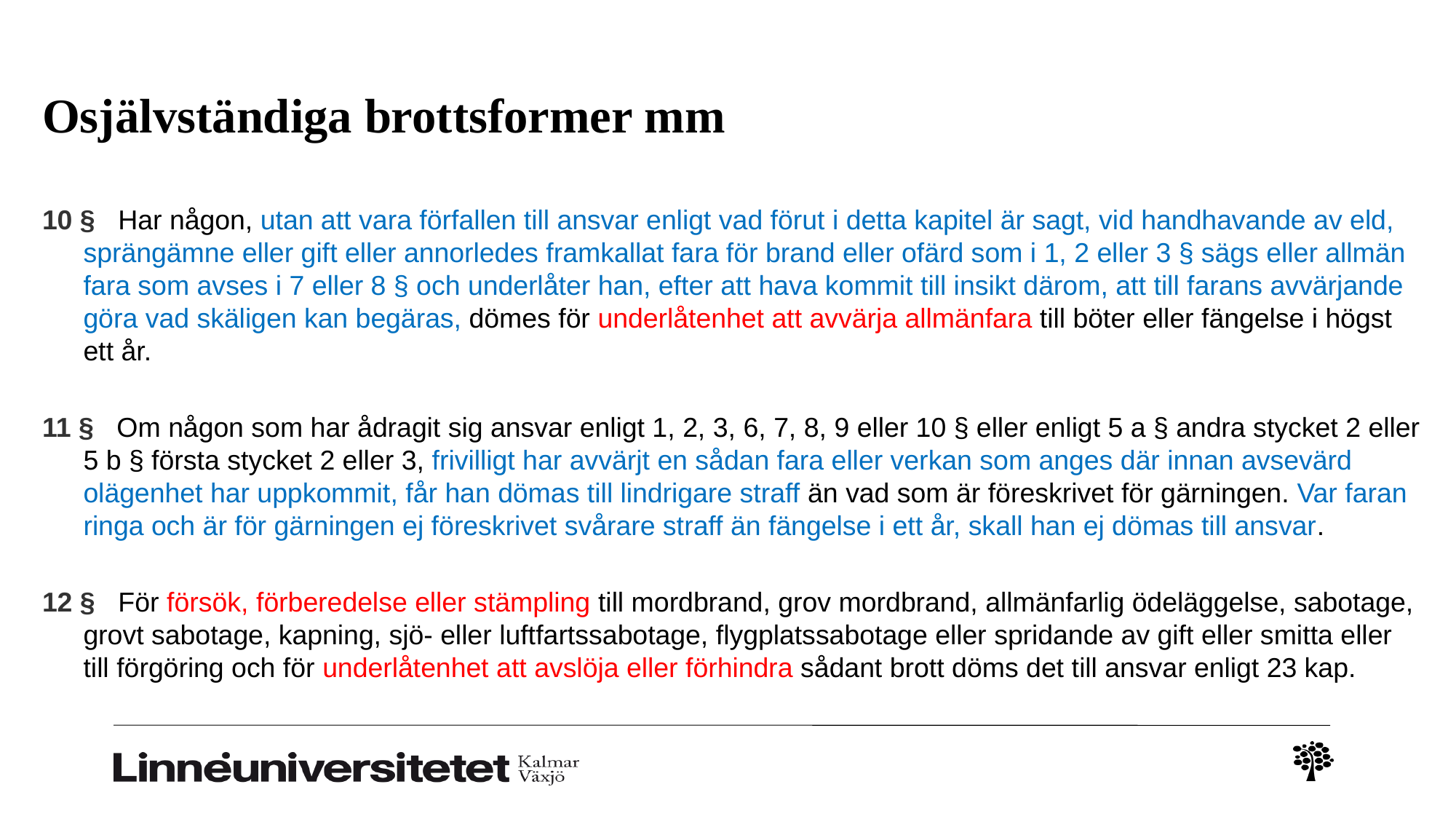

# Osjälvständiga brottsformer mm
10 §   Har någon, utan att vara förfallen till ansvar enligt vad förut i detta kapitel är sagt, vid handhavande av eld, sprängämne eller gift eller annorledes framkallat fara för brand eller ofärd som i 1, 2 eller 3 § sägs eller allmän fara som avses i 7 eller 8 § och underlåter han, efter att hava kommit till insikt därom, att till farans avvärjande göra vad skäligen kan begäras, dömes för underlåtenhet att avvärja allmänfara till böter eller fängelse i högst ett år.

11 §   Om någon som har ådragit sig ansvar enligt 1, 2, 3, 6, 7, 8, 9 eller 10 § eller enligt 5 a § andra stycket 2 eller 5 b § första stycket 2 eller 3, frivilligt har avvärjt en sådan fara eller verkan som anges där innan avsevärd olägenhet har uppkommit, får han dömas till lindrigare straff än vad som är föreskrivet för gärningen. Var faran ringa och är för gärningen ej föreskrivet svårare straff än fängelse i ett år, skall han ej dömas till ansvar.

12 §   För försök, förberedelse eller stämpling till mordbrand, grov mordbrand, allmänfarlig ödeläggelse, sabotage, grovt sabotage, kapning, sjö- eller luftfartssabotage, flygplatssabotage eller spridande av gift eller smitta eller till förgöring och för underlåtenhet att avslöja eller förhindra sådant brott döms det till ansvar enligt 23 kap.